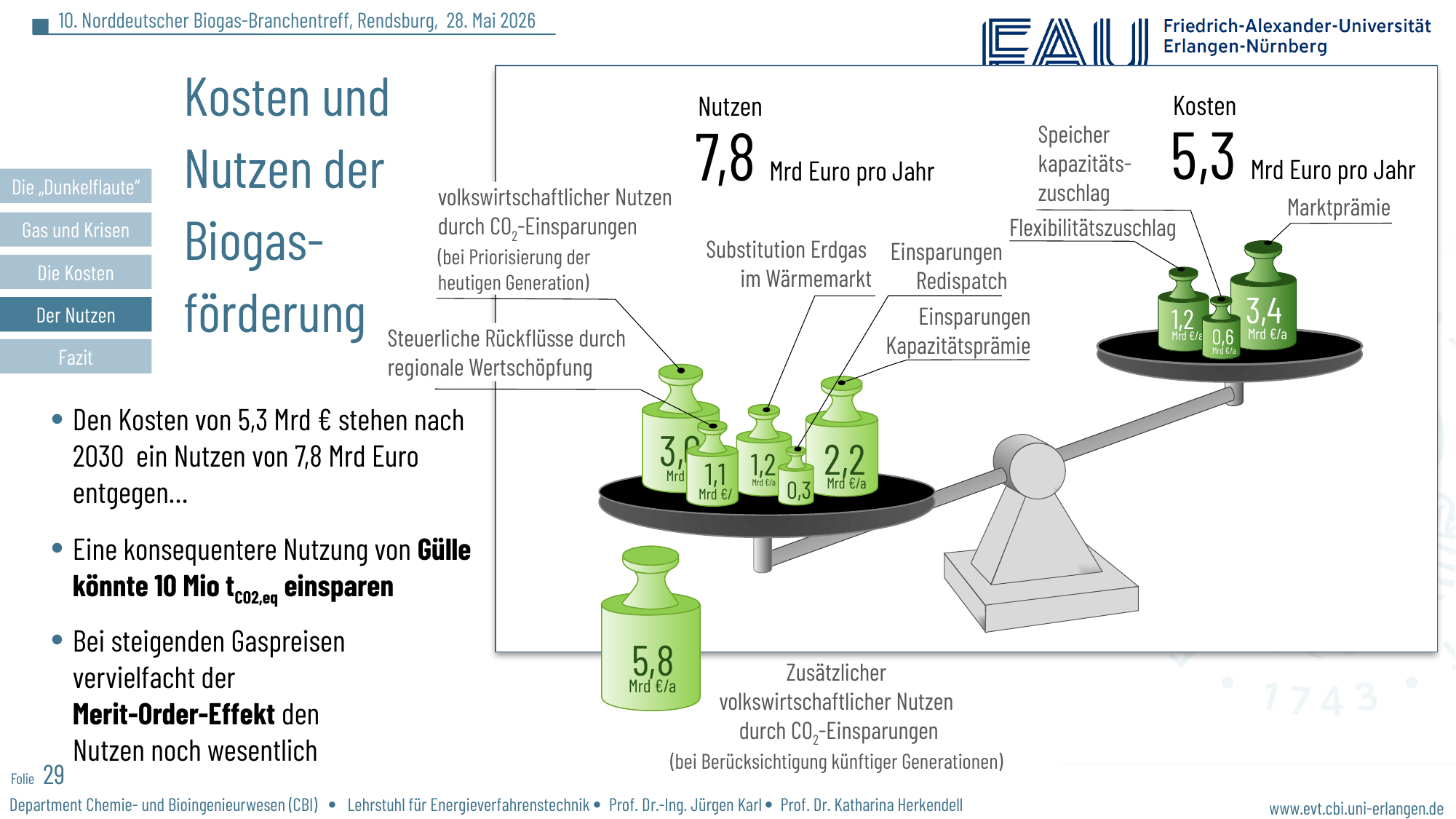

Kosten und
Nutzen der
Biogas-
förderung

Kosten
Nutzen
5,3 Mrd Euro pro Jahr
7,8 Mrd Euro pro Jahr
Speicher
kapazitäts-
zuschlag
volkswirtschaftlicher Nutzen
durch CO2-Einsparungen
(bei Priorisierung der
heutigen Generation)

Marktprämie

Flexibilitätszuschlag

Substitution Erdgas
im Wärmemarkt

Einsparungen
Redispatch

3,4

Der Nutzen

Einsparungen
Kapazitätsprämie
1,2
Steuerliche Rückflüsse durch
regionale Wertschöpfung

0,6
Mrd €/a

Mrd €/a
Mrd €/a

3,0
Mrd €/

Den Kosten von 5,3 Mrd € stehen nach
2030  ein Nutzen von 7,8 Mrd Euro
entgegen…

1,2
Mrd €/a

1,1
Mrd €/

2,2

0,3

Mrd €/a

Eine konsequentere Nutzung von Gülle
könnte 10 Mio tCO2,eq einsparen

5,8
Mrd €/a
Bei steigenden Gaspreisen
vervielfacht der
Merit-Order-Effekt den
Nutzen noch wesentlich
Zusätzlicher
volkswirtschaftlicher Nutzen
durch CO2-Einsparungen
(bei Berücksichtigung künftiger Generationen)